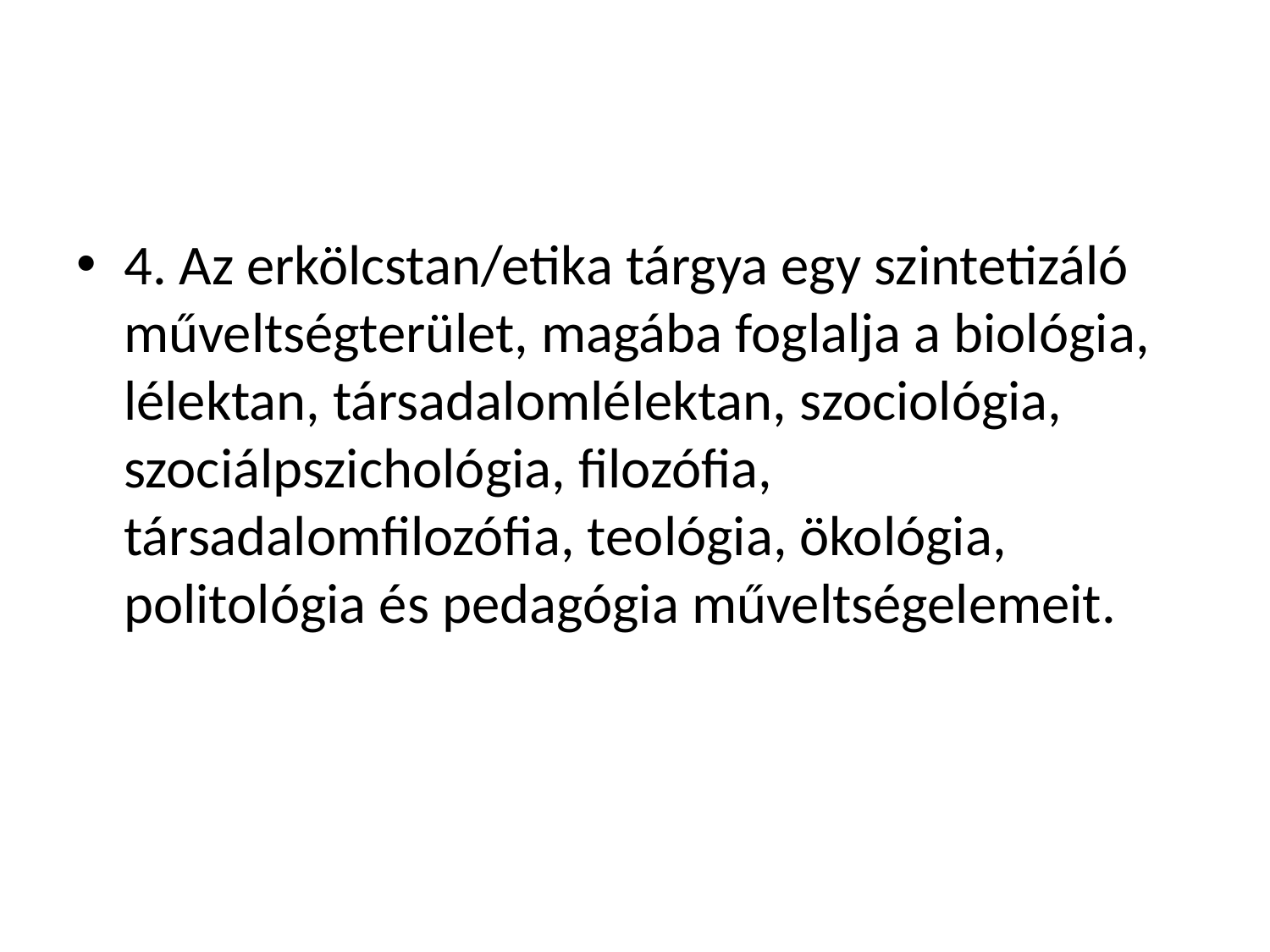

#
4. Az erkölcstan/etika tárgya egy szintetizáló műveltségterület, magába foglalja a biológia, lélektan, társadalomlélektan, szociológia, szociálpszichológia, filozófia, társadalomfilozófia, teológia, ökológia, politológia és pedagógia műveltségelemeit.